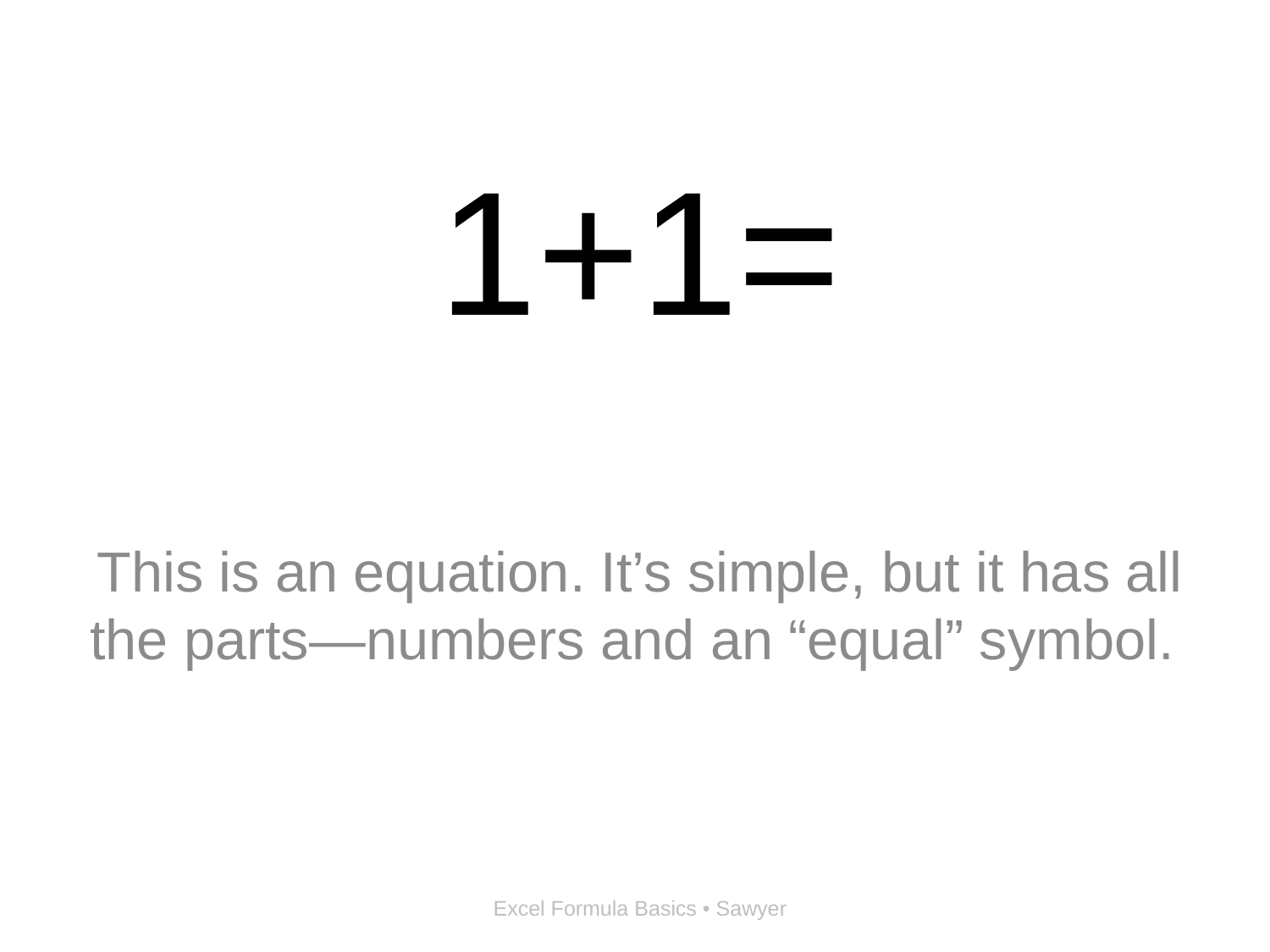

# 1+1=
This is an equation. It’s simple, but it has all the parts—numbers and an “equal” symbol.